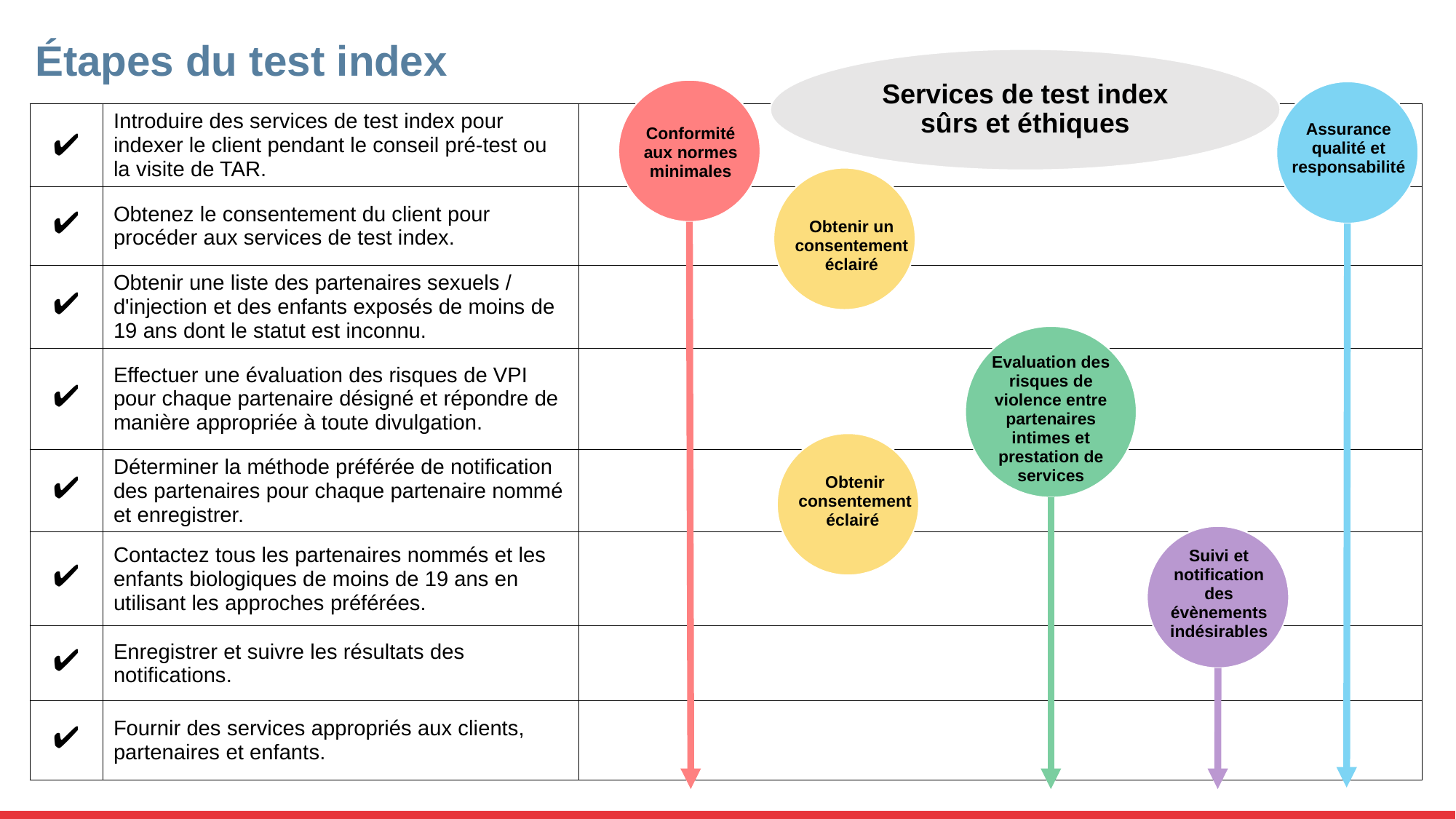

# Étapes du test index
|  |  |  |
| --- | --- | --- |
| ✔ | Introduire des services de test index pour indexer le client pendant le conseil pré-test ou la visite de TAR. |  |
| ✔ | Obtenez le consentement du client pour procéder aux services de test index. |  |
| ✔ | Obtenir une liste des partenaires sexuels / d'injection et des enfants exposés de moins de 19 ans dont le statut est inconnu. |  |
| ✔ | Effectuer une évaluation des risques de VPI pour chaque partenaire désigné et répondre de manière appropriée à toute divulgation. |  |
| ✔ | Déterminer la méthode préférée de notification des partenaires pour chaque partenaire nommé et enregistrer. |  |
| ✔ | Contactez tous les partenaires nommés et les enfants biologiques de moins de 19 ans en utilisant les approches préférées. |  |
| ✔ | Enregistrer et suivre les résultats des notifications. |  |
| ✔ | Fournir des services appropriés aux clients, partenaires et enfants. |  |
Services de test index sûrs et éthiques

Conformité aux normes minimales

Assurance qualité et responsabilité

Obtenir un consentement éclairé

Evaluation des risques de violence entre partenaires intimes et prestation de services

Obtenir consentement éclairé

Suivi et notification des évènements indésirables